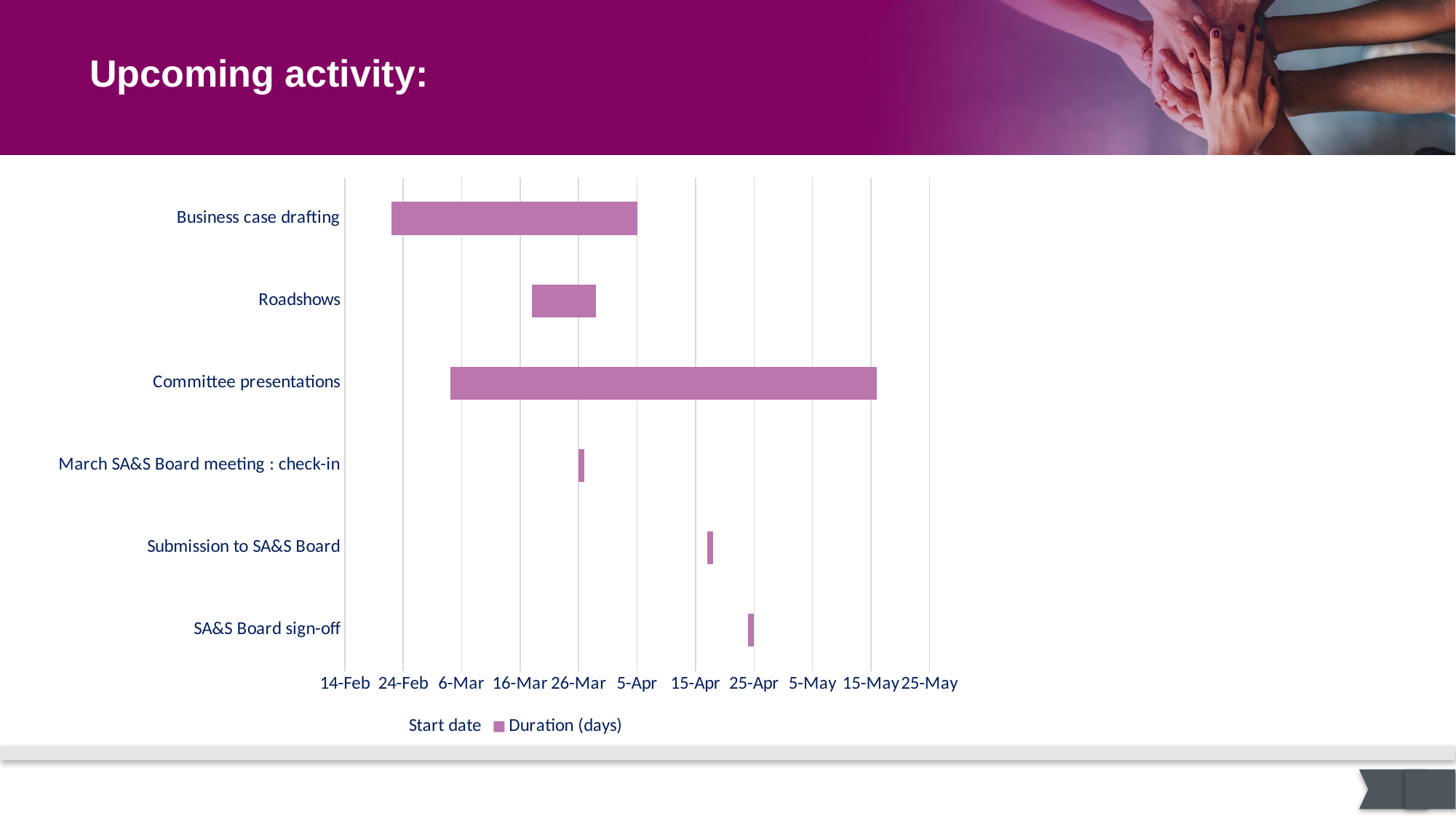

Upcoming activity:

### Chart

| Category | Start date | Duration (days) |
|---|---|---|
| SA&S Board sign-off | 43579.0 | 1.0 |
| Submission to SA&S Board | 43572.0 | 1.0 |
| March SA&S Board meeting : check-in | 43550.0 | 1.0 |
| Committee presentations | 43528.0 | 73.0 |
| Roadshows | 43542.0 | 11.0 |
| Business case drafting | 43518.0 | 42.0 |